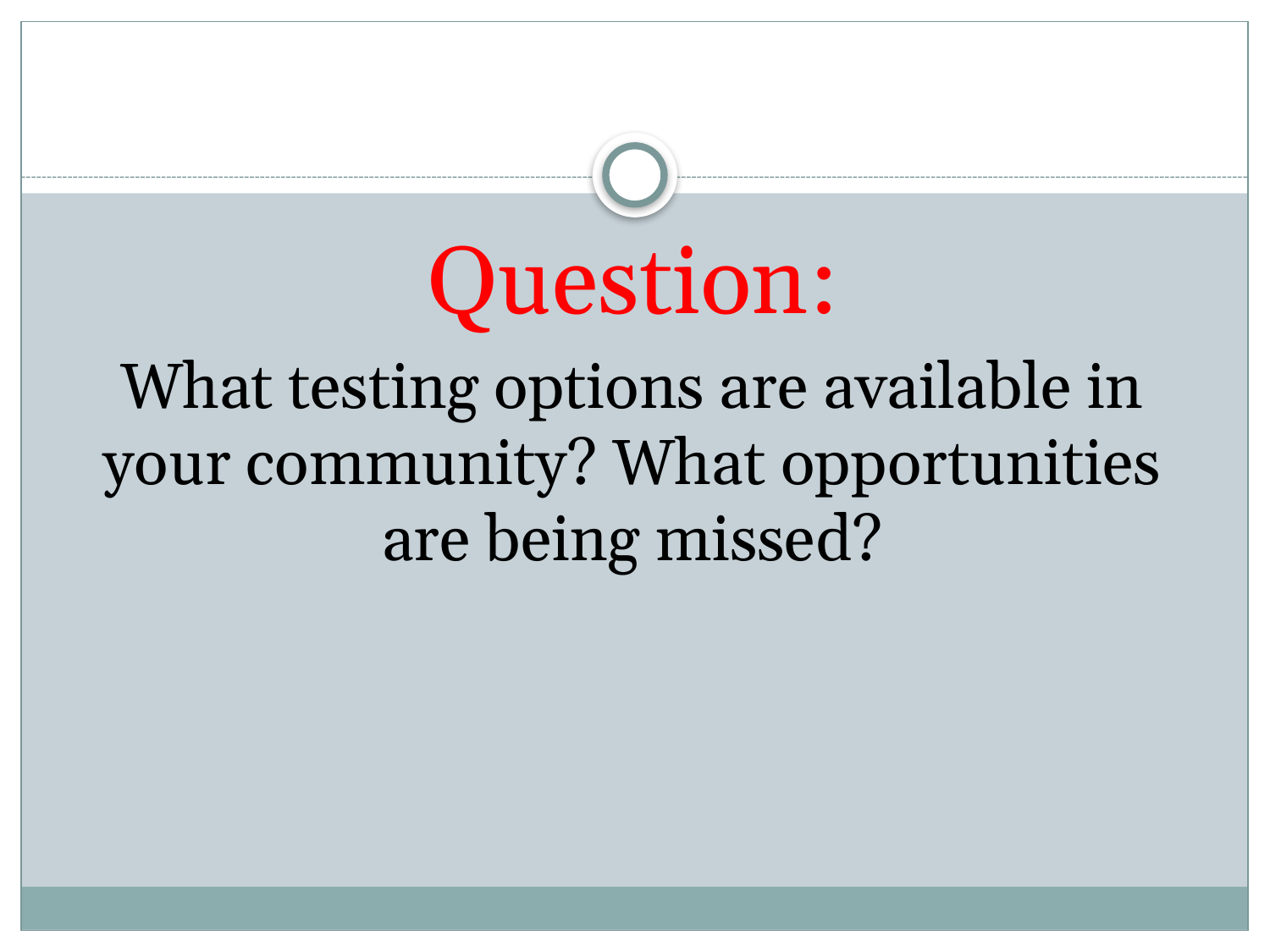

Question:
What testing options are available in your community? What opportunities are being missed?